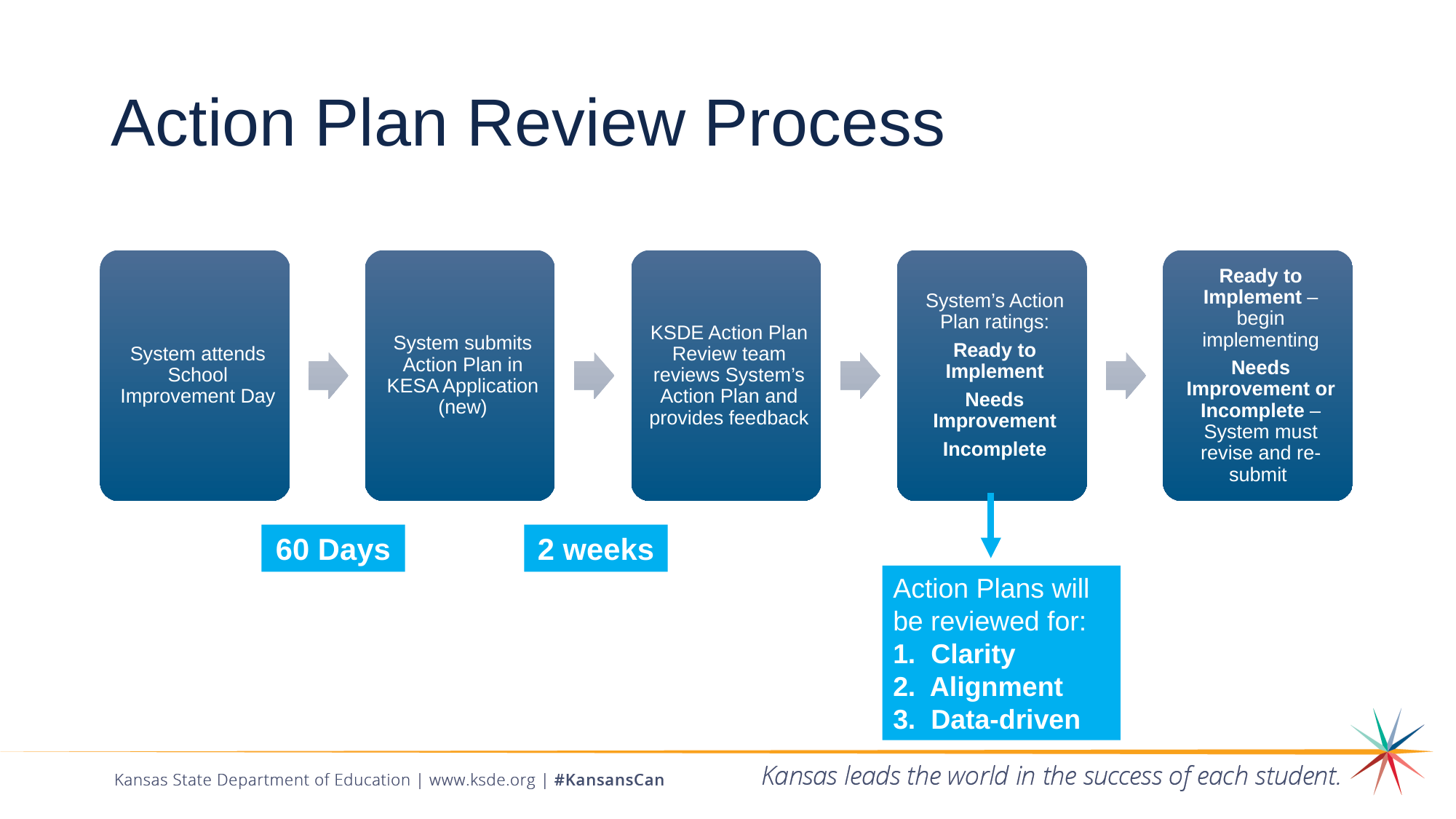

# Action Plan Review Process
System attends School Improvement Day

System submits Action Plan in KESA Application (new)

KSDE Action Plan Review team reviews System’s Action Plan and provides feedback

System’s Action Plan ratings:
Ready to Implement
Needs Improvement
Incomplete

Ready to Implement – begin implementing
Needs Improvement or Incomplete – System must revise and re-submit
60 Days
2 weeks
Action Plans will be reviewed for:
1.  Clarity
2.  Alignment
3.  Data-driven